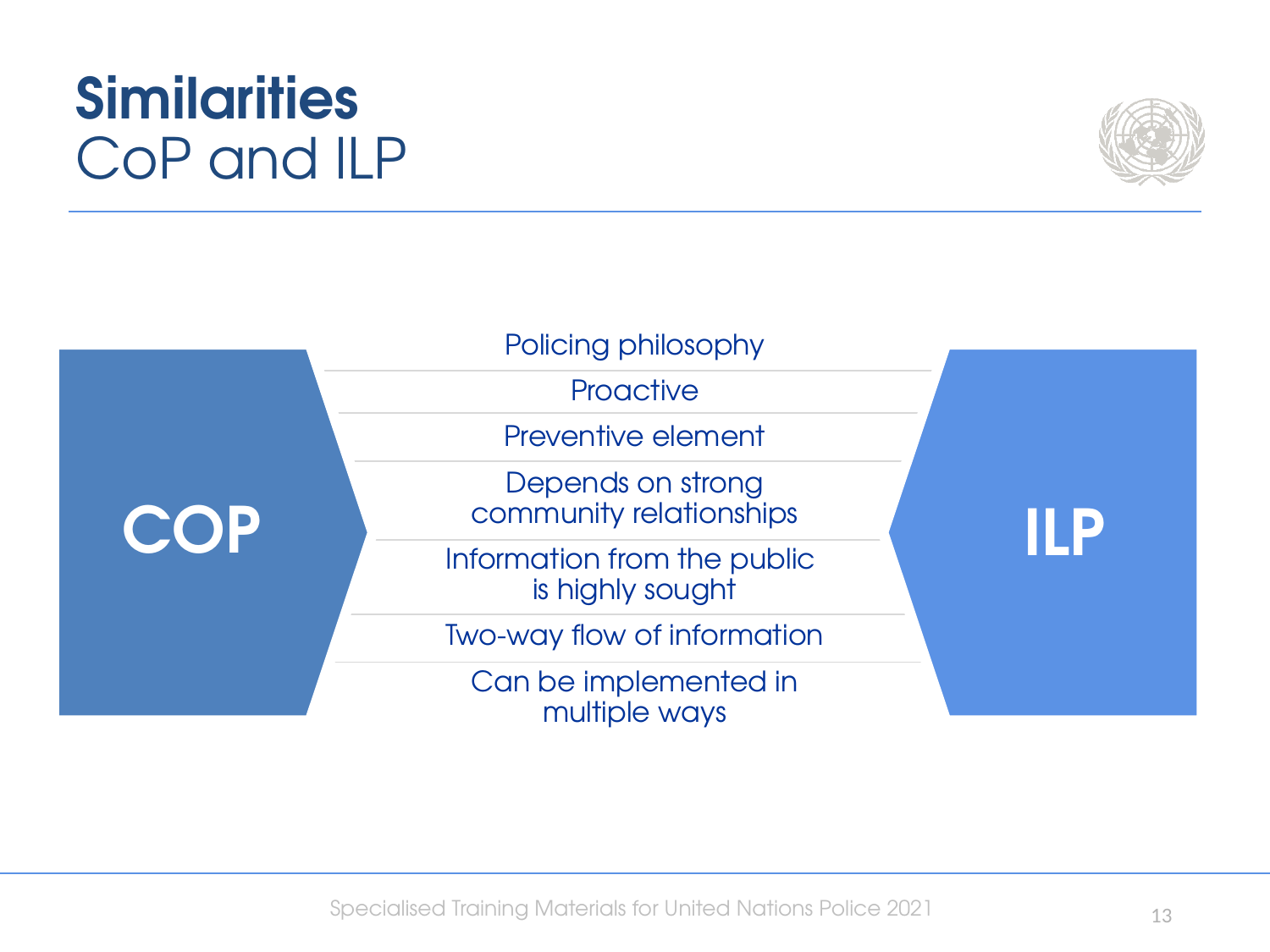

# Similarities CoP and ILP
Policing philosophy
Proactive
Preventive element
Depends on strong community relationships
Information from the public
is highly sought
Two-way flow of information
Can be implemented in multiple ways

COP
ILP
13